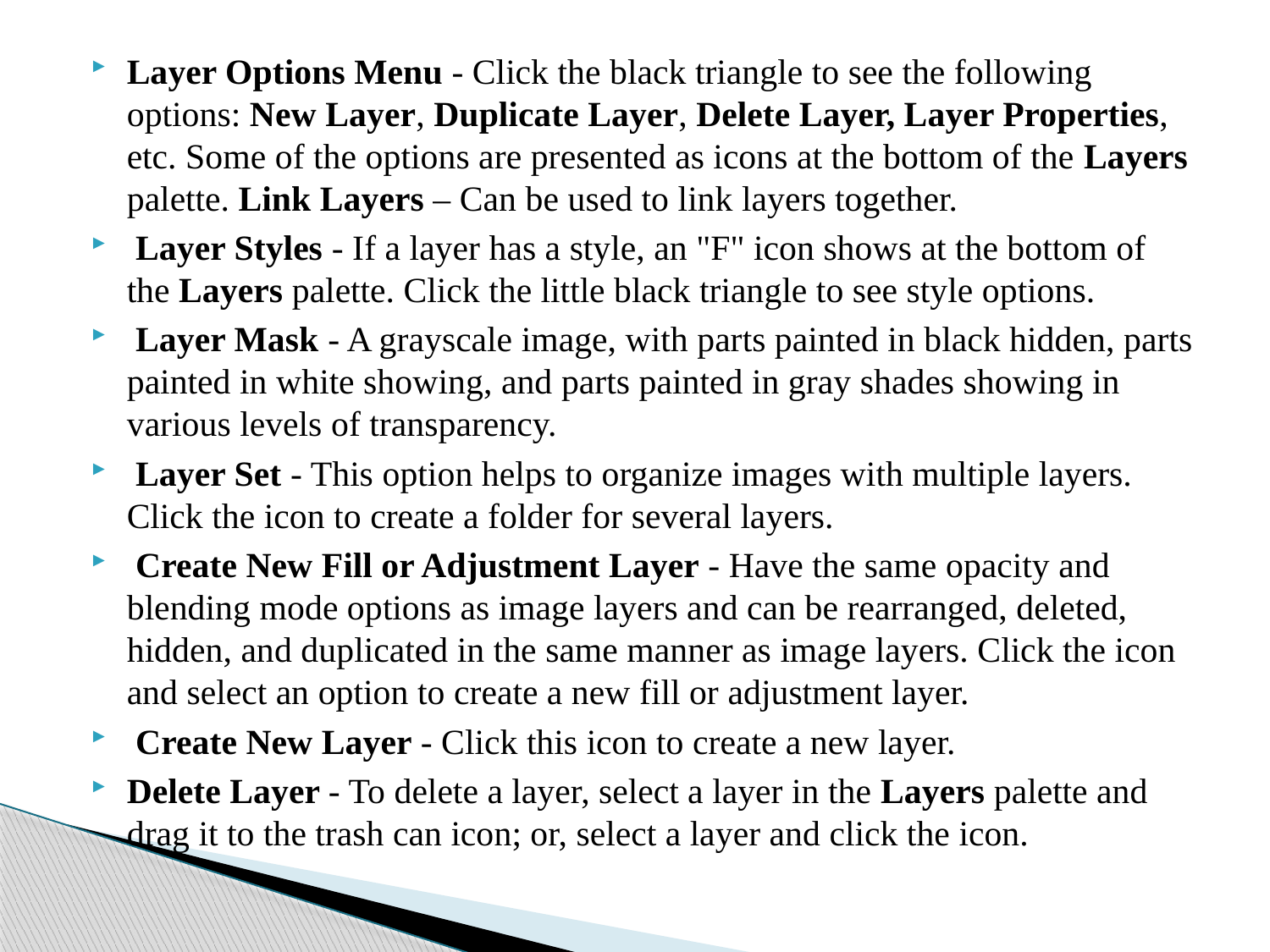

Layer Options Menu - Click the black triangle to see the following options: New Layer, Duplicate Layer, Delete Layer, Layer Properties, etc. Some of the options are presented as icons at the bottom of the Layers palette. Link Layers – Can be used to link layers together.
 Layer Styles - If a layer has a style, an "F" icon shows at the bottom of the Layers palette. Click the little black triangle to see style options.
 Layer Mask - A grayscale image, with parts painted in black hidden, parts painted in white showing, and parts painted in gray shades showing in various levels of transparency.
 Layer Set - This option helps to organize images with multiple layers. Click the icon to create a folder for several layers.
 Create New Fill or Adjustment Layer - Have the same opacity and blending mode options as image layers and can be rearranged, deleted, hidden, and duplicated in the same manner as image layers. Click the icon and select an option to create a new fill or adjustment layer.
 Create New Layer - Click this icon to create a new layer.
Delete Layer - To delete a layer, select a layer in the Layers palette and drag it to the trash can icon; or, select a layer and click the icon.